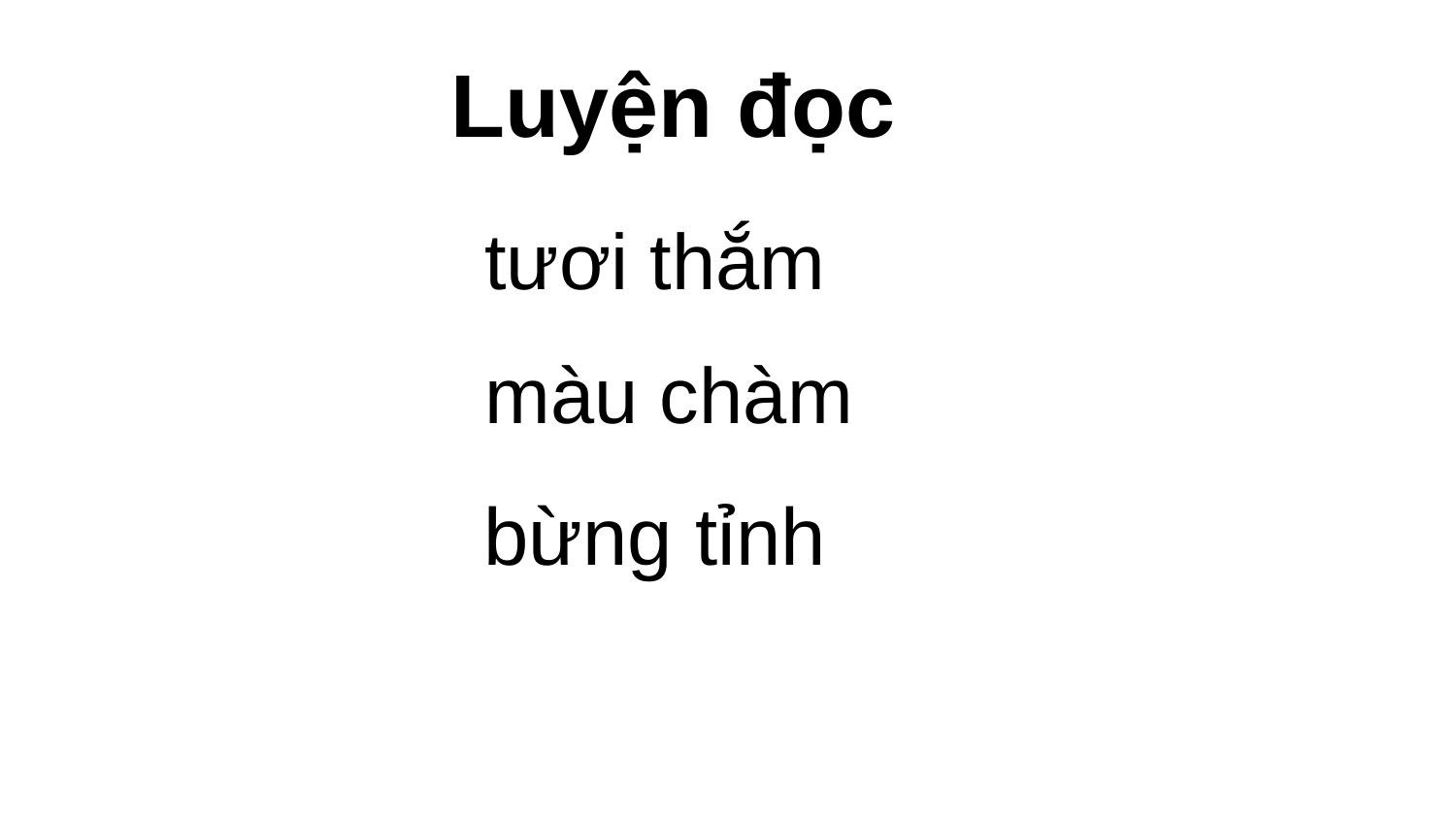

Luyện đọc
tươi thắm
# màu chàm
bừng tỉnh